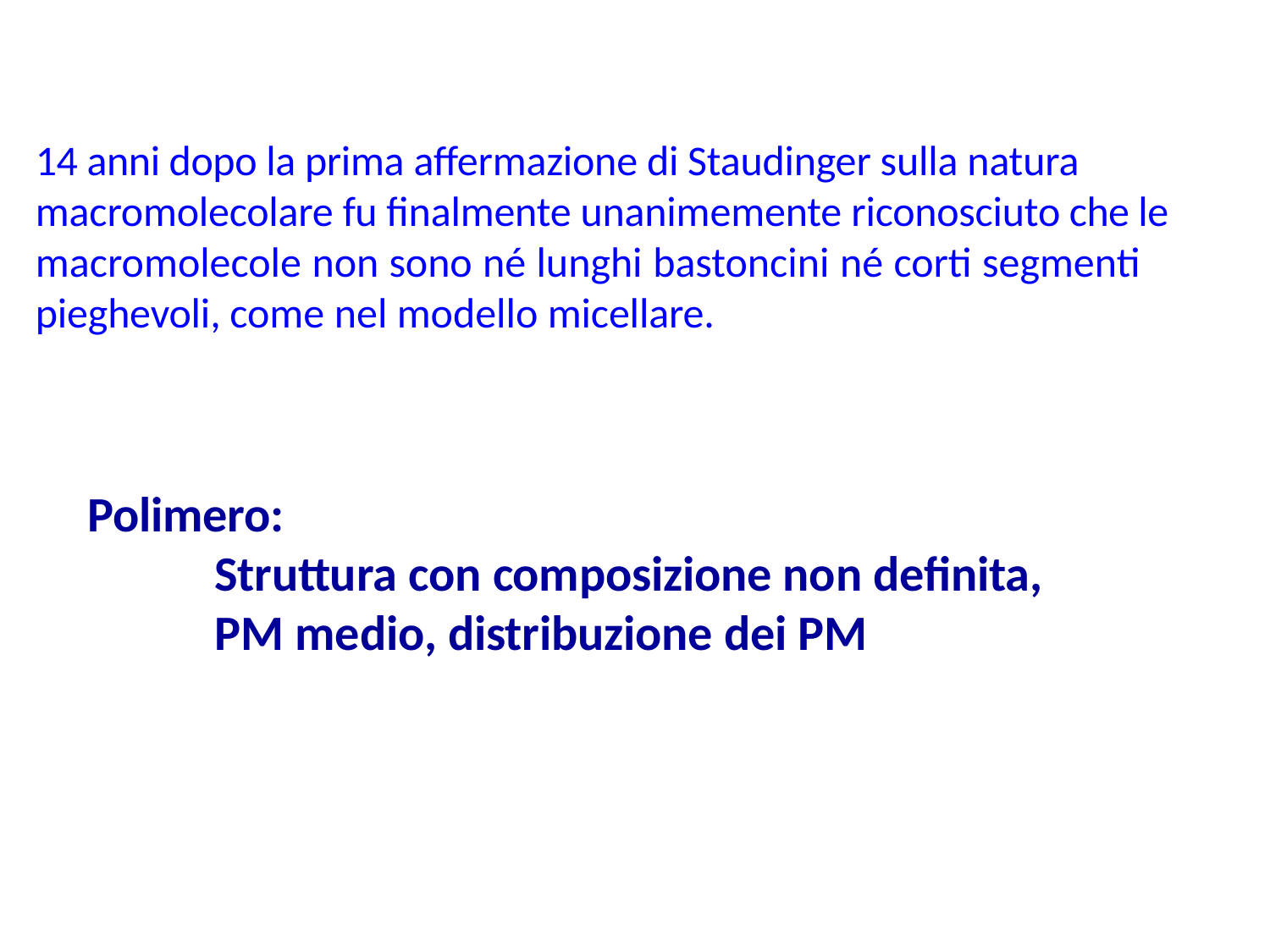

14 anni dopo la prima affermazione di Staudinger sulla natura macromolecolare fu finalmente unanimemente riconosciuto che le macromolecole non sono né lunghi bastoncini né corti segmenti pieghevoli, come nel modello micellare.
Polimero:
Struttura con composizione non definita, PM medio, distribuzione dei PM